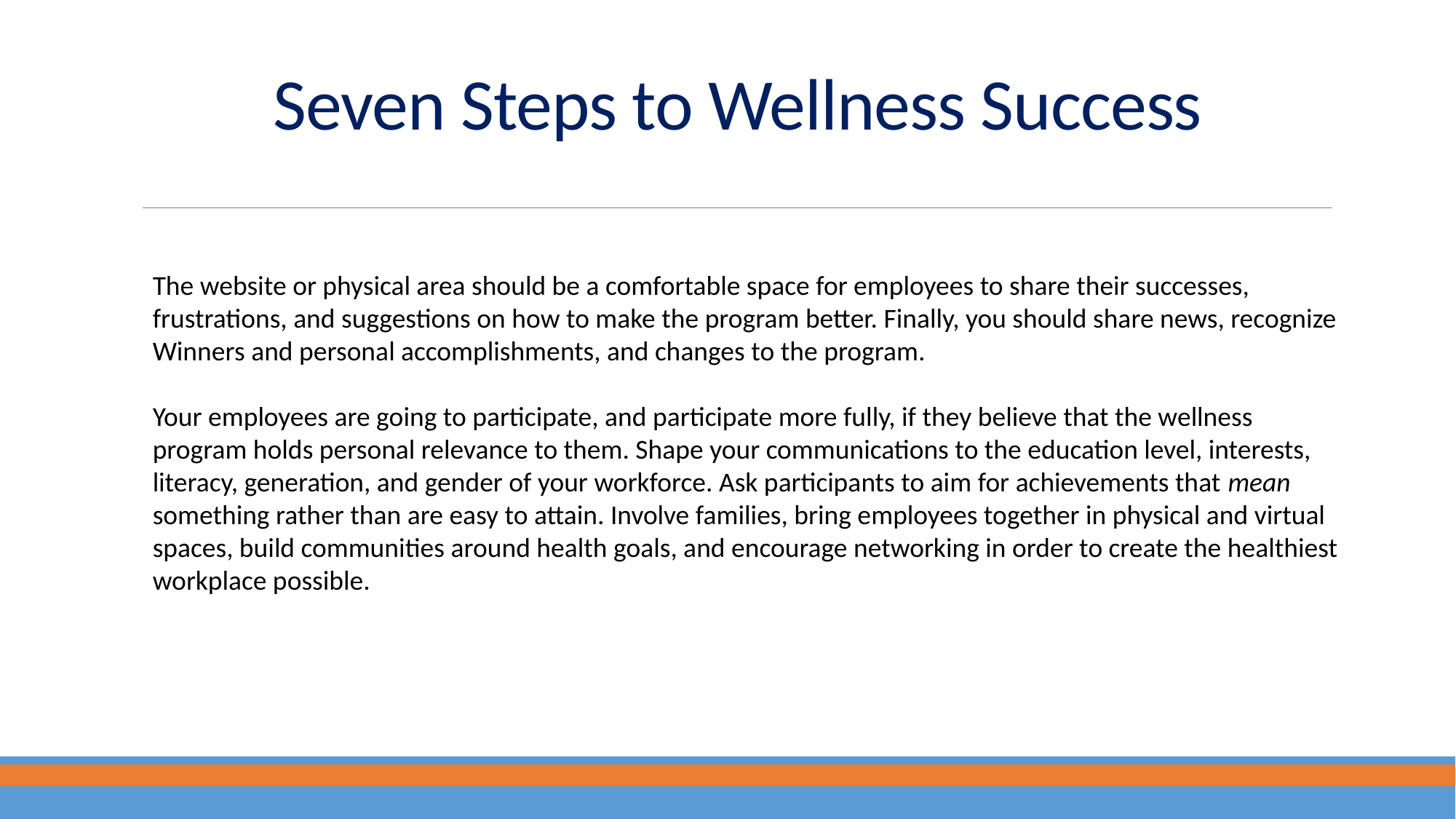

# Seven Steps to Wellness Success
The website or physical area should be a comfortable space for employees to share their successes, frustrations, and suggestions on how to make the program better. Finally, you should share news, recognize Winners and personal accomplishments, and changes to the program.

Your employees are going to participate, and participate more fully, if they believe that the wellness program holds personal relevance to them. Shape your communications to the education level, interests, literacy, generation, and gender of your workforce. Ask participants to aim for achievements that mean something rather than are easy to attain. Involve families, bring employees together in physical and virtual spaces, build communities around health goals, and encourage networking in order to create the healthiest workplace possible.